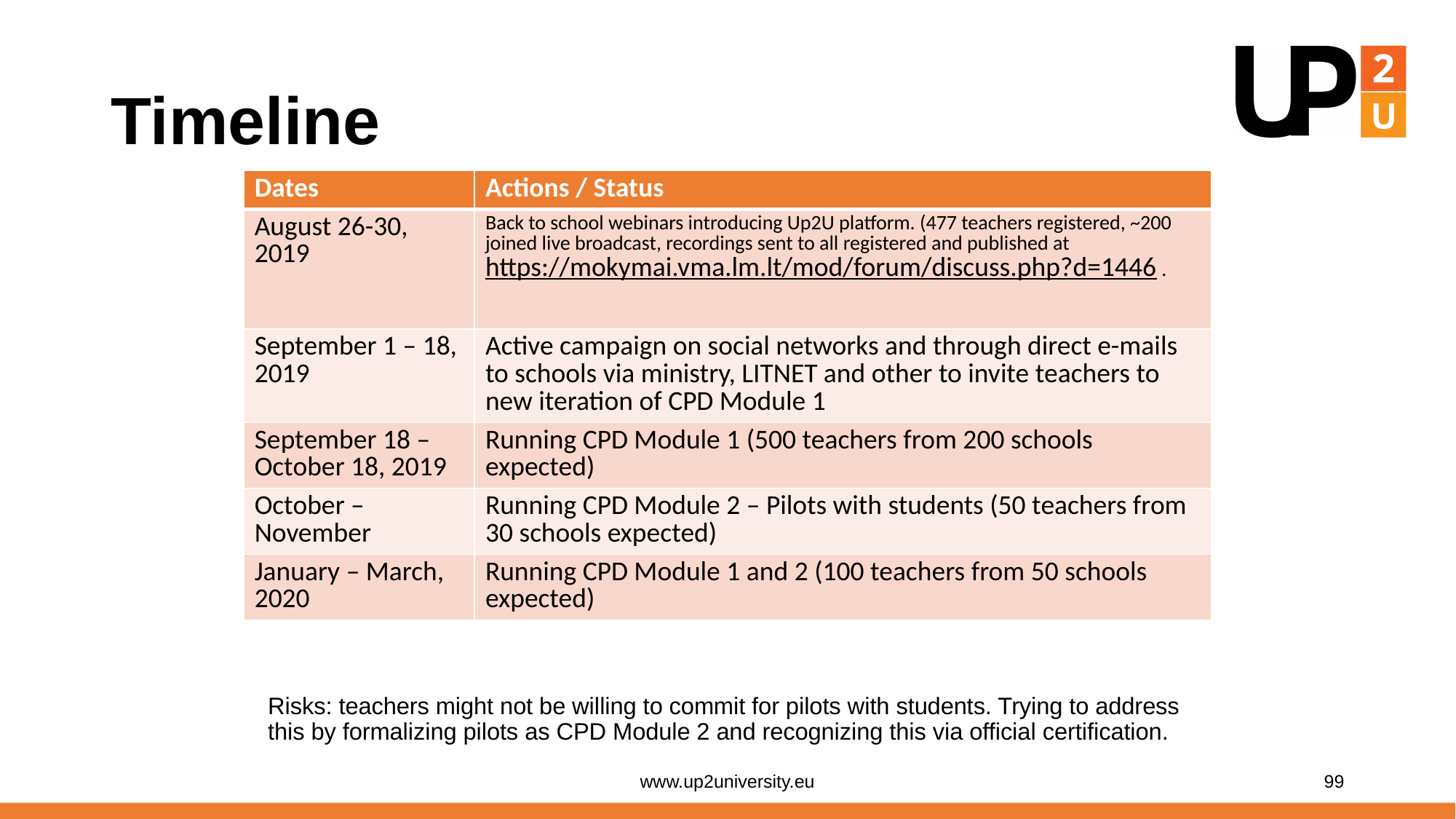

# Timeline
| Dates | Actions / Status |
| --- | --- |
| August 26-30, 2019 | Back to school webinars introducing Up2U platform. (477 teachers registered, ~200 joined live broadcast, recordings sent to all registered and published at https://mokymai.vma.lm.lt/mod/forum/discuss.php?d=1446 . |
| September 1 – 18, 2019 | Active campaign on social networks and through direct e-mails to schools via ministry, LITNET and other to invite teachers to new iteration of CPD Module 1 |
| September 18 – October 18, 2019 | Running CPD Module 1 (500 teachers from 200 schools expected) |
| October – November | Running CPD Module 2 – Pilots with students (50 teachers from 30 schools expected) |
| January – March, 2020 | Running CPD Module 1 and 2 (100 teachers from 50 schools expected) |
Risks: teachers might not be willing to commit for pilots with students. Trying to address this by formalizing pilots as CPD Module 2 and recognizing this via official certification.
www.up2university.eu
99